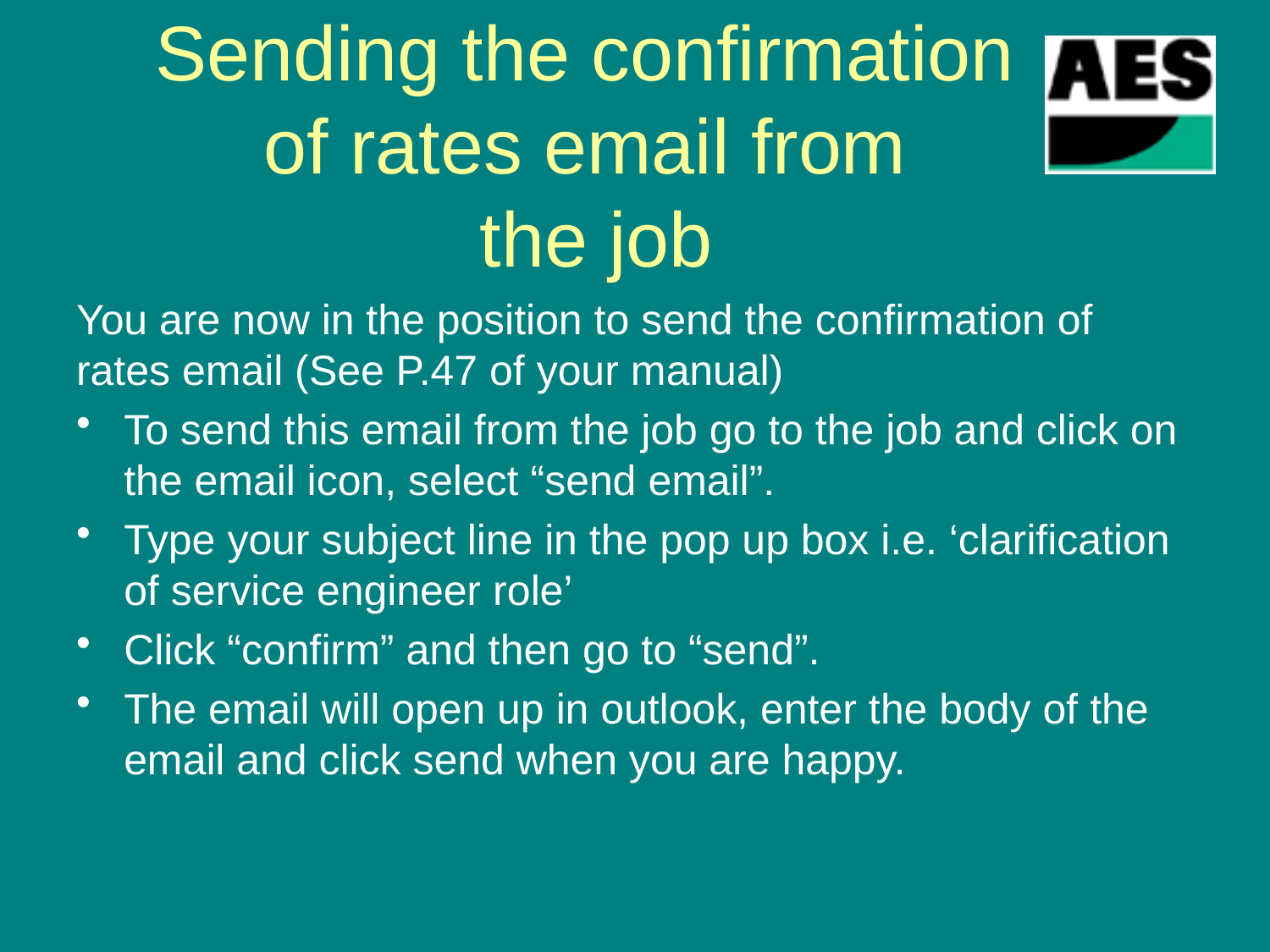

# Sending the confirmation of rates email from the job
You are now in the position to send the confirmation of rates email (See P.47 of your manual)
To send this email from the job go to the job and click on the email icon, select “send email”.
Type your subject line in the pop up box i.e. ‘clarification of service engineer role’
Click “confirm” and then go to “send”.
The email will open up in outlook, enter the body of the email and click send when you are happy.